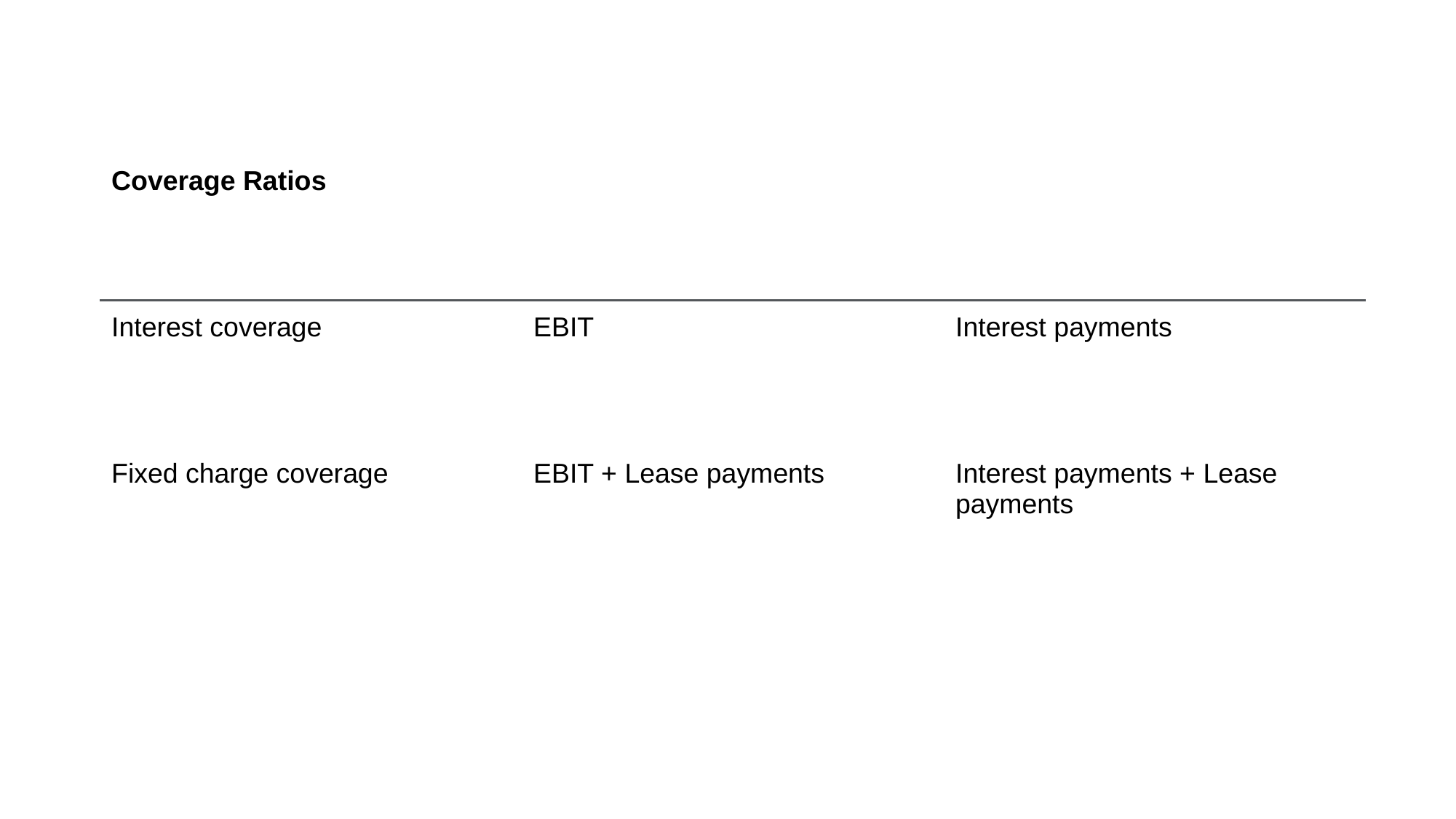

#
| Coverage Ratios |  |  |
| --- | --- | --- |
| Interest coverage | EBIT | Interest payments |
| Fixed charge coverage | EBIT + Lease payments | Interest payments + Lease payments |